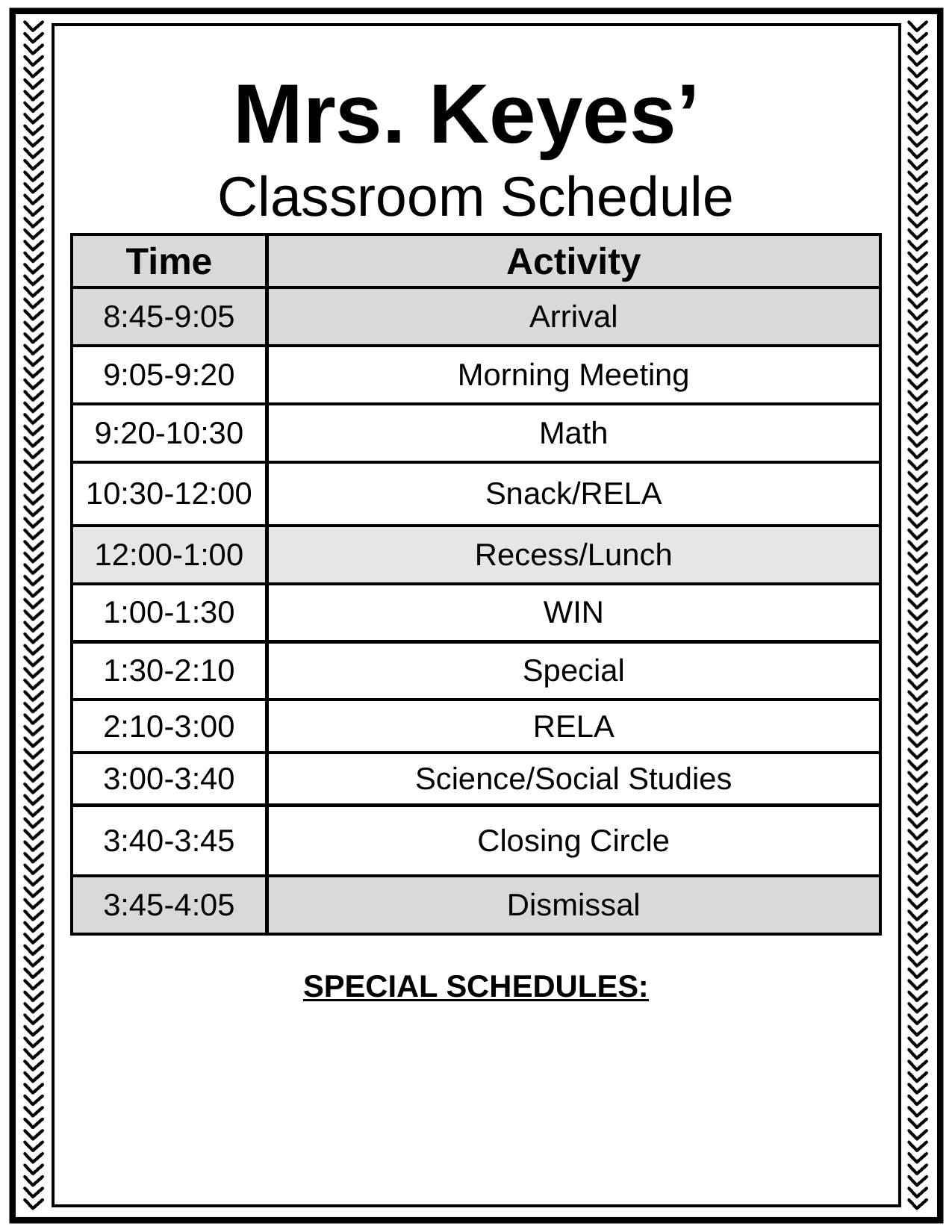

Mrs. Keyes’
Classroom Schedule
| Time | Activity |
| --- | --- |
| 8:45-9:05 | Arrival |
| 9:05-9:20 | Morning Meeting |
| 9:20-10:30 | Math |
| 10:30-12:00 | Snack/RELA |
| 12:00-1:00 | Recess/Lunch |
| 1:00-1:30 | WIN |
| 1:30-2:10 | Special |
| 2:10-3:00 | RELA |
| 3:00-3:40 | Science/Social Studies |
| 3:40-3:45 | Closing Circle |
| 3:45-4:05 | Dismissal |
SPECIAL SCHEDULES: